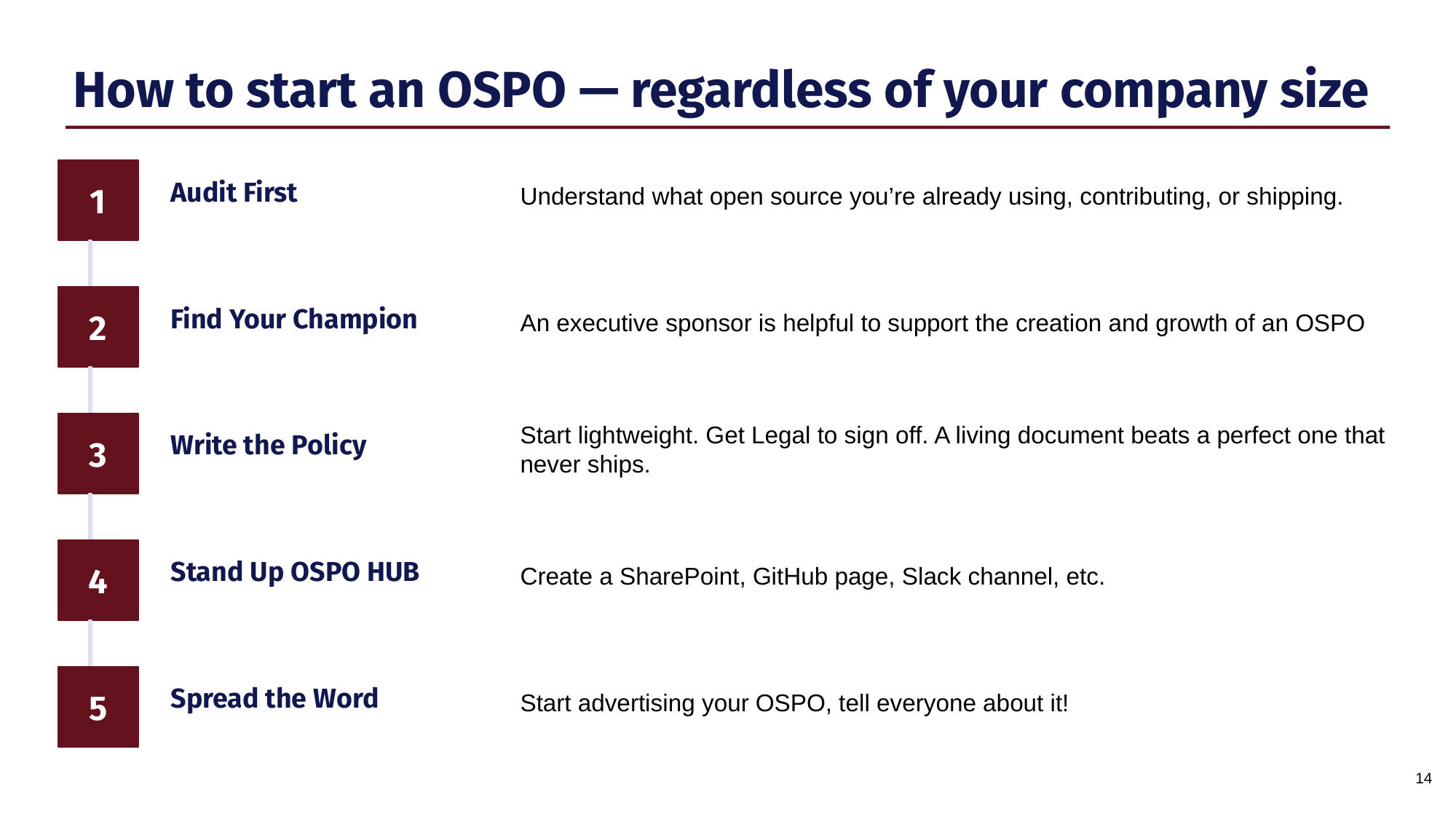

How to start an OSPO — regardless of your company size

Audit First
1
Understand what open source you’re already using, contributing, or shipping.

Find Your Champion
2
An executive sponsor is helpful to support the creation and growth of an OSPO

Write the Policy
3
Start lightweight. Get Legal to sign off. A living document beats a perfect one that never ships.

Stand Up OSPO HUB
4
Create a SharePoint, GitHub page, Slack channel, etc.

Spread the Word
5
Start advertising your OSPO, tell everyone about it!
14